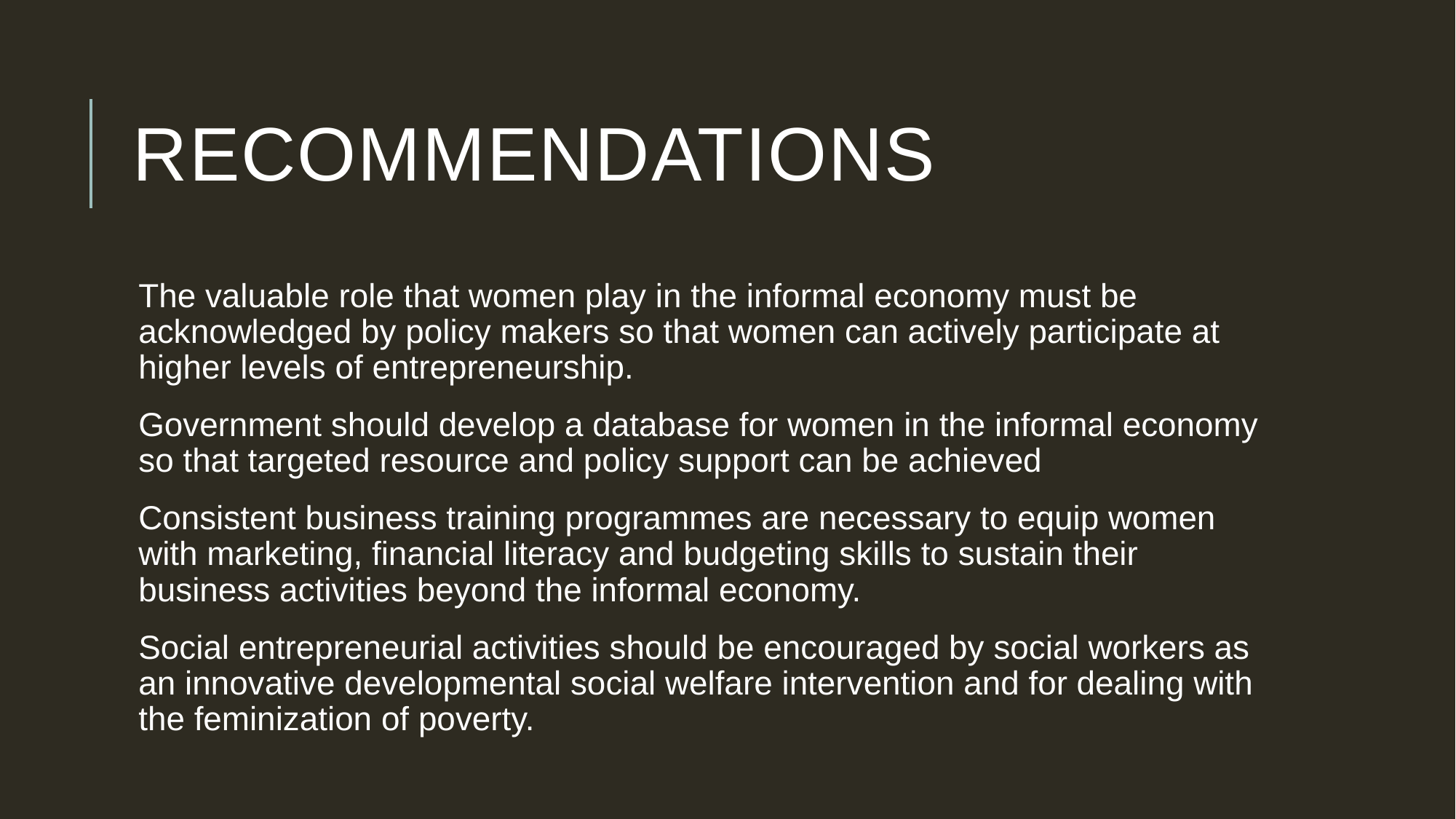

# RECOMMENDATIONS
The valuable role that women play in the informal economy must be acknowledged by policy makers so that women can actively participate at higher levels of entrepreneurship.
Government should develop a database for women in the informal economy so that targeted resource and policy support can be achieved
Consistent business training programmes are necessary to equip women with marketing, financial literacy and budgeting skills to sustain their business activities beyond the informal economy.
Social entrepreneurial activities should be encouraged by social workers as an innovative developmental social welfare intervention and for dealing with the feminization of poverty.